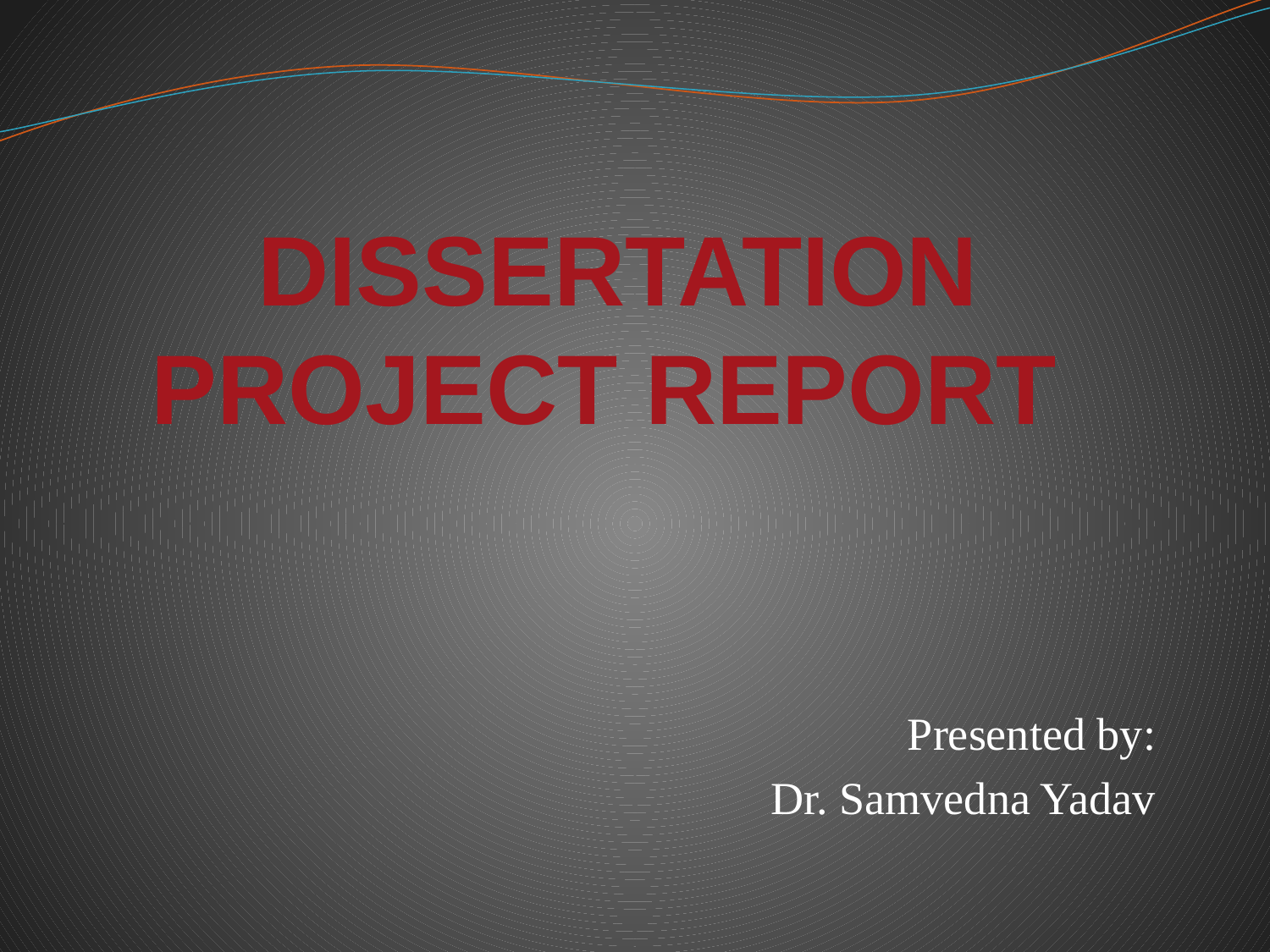

# DISSERTATION PROJECT REPORT
Presented by:
Dr. Samvedna Yadav